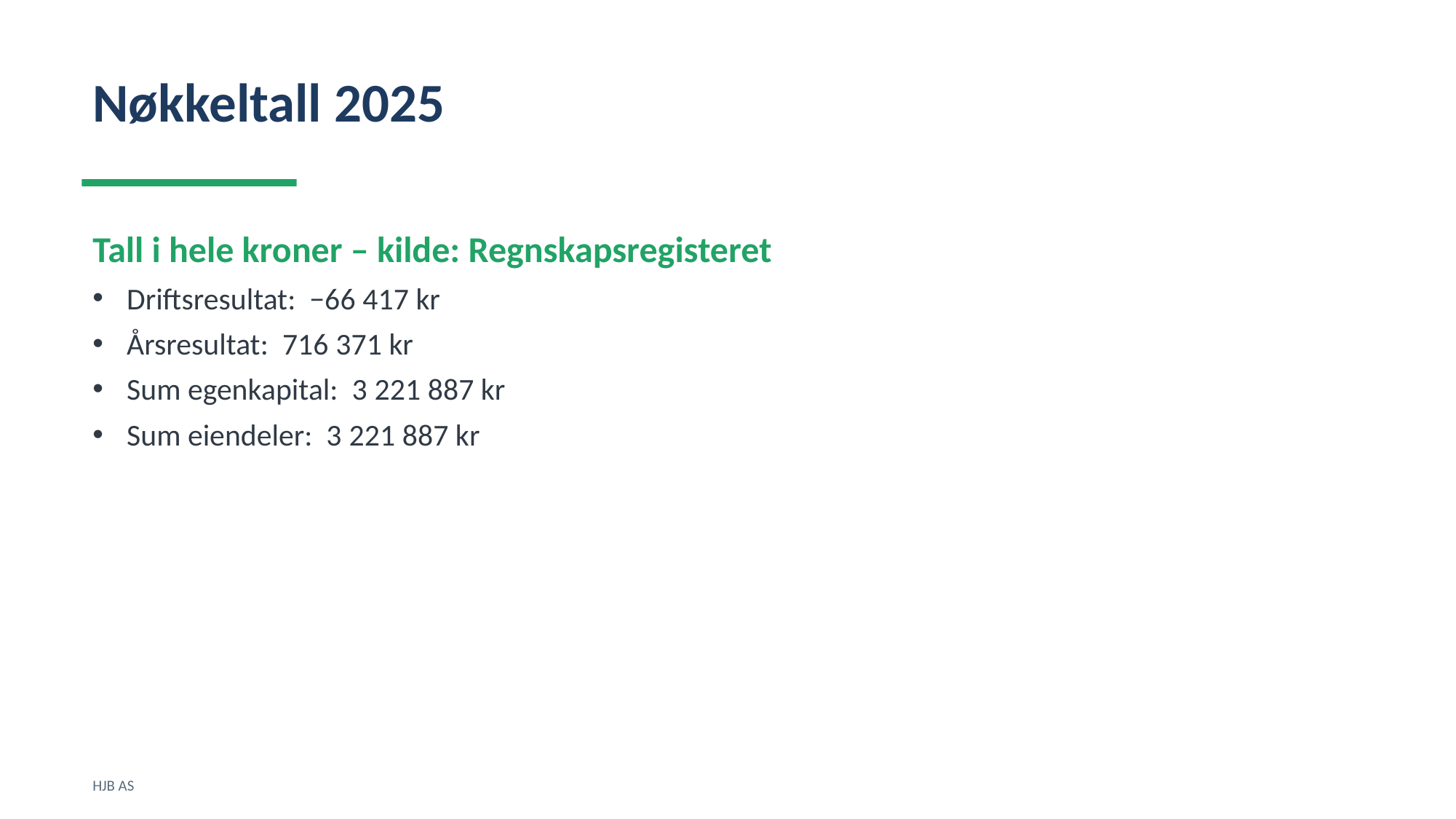

Nøkkeltall 2025

Tall i hele kroner – kilde: Regnskapsregisteret
Driftsresultat:  −66 417 kr
Årsresultat:  716 371 kr
Sum egenkapital:  3 221 887 kr
Sum eiendeler:  3 221 887 kr
HJB AS